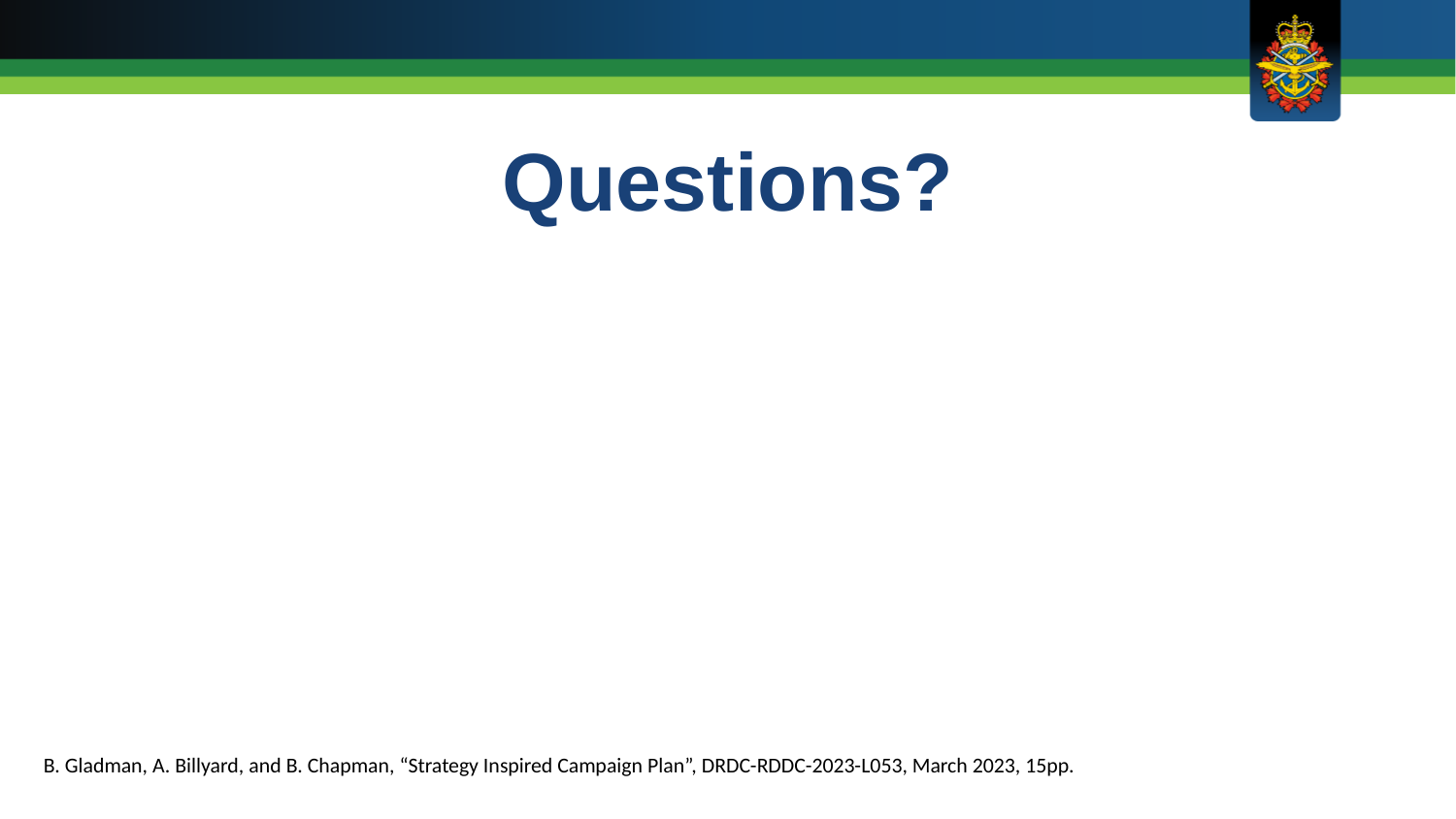

# Questions?
B. Gladman, A. Billyard, and B. Chapman, “Strategy Inspired Campaign Plan”, DRDC-RDDC-2023-L053, March 2023, 15pp.